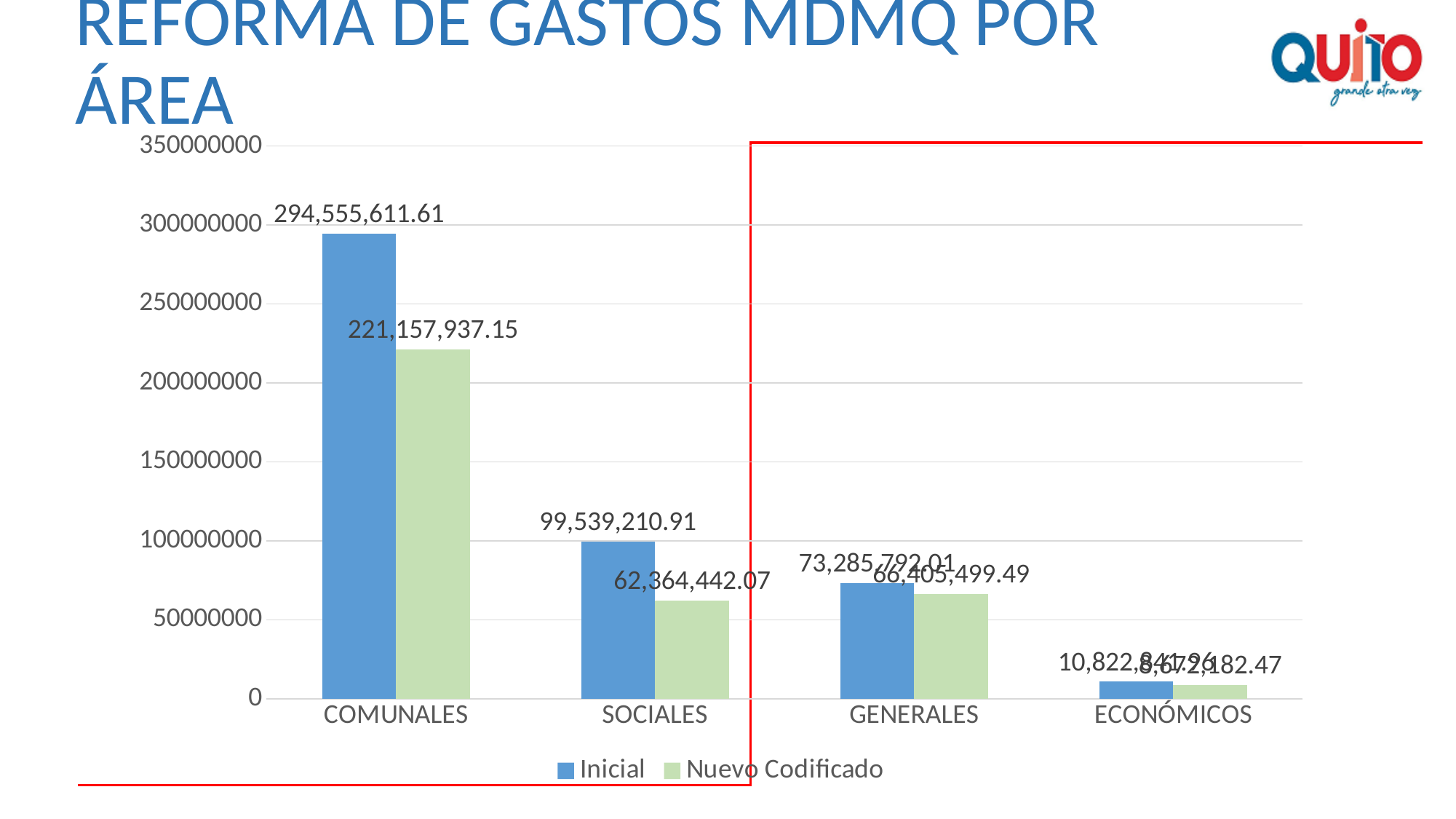

# REFORMA DE GASTOS MDMQ POR ÁREA

### Chart

| Category | Inicial | Nuevo Codificado |
|---|---|---|
| COMUNALES | 294555611.61 | 221157937.15000004 |
| SOCIALES | 99539210.91000001 | 62364442.07 |
| GENERALES | 73285792.00999999 | 66405499.489999995 |
| ECONÓMICOS | 10822841.96 | 8672182.47 |